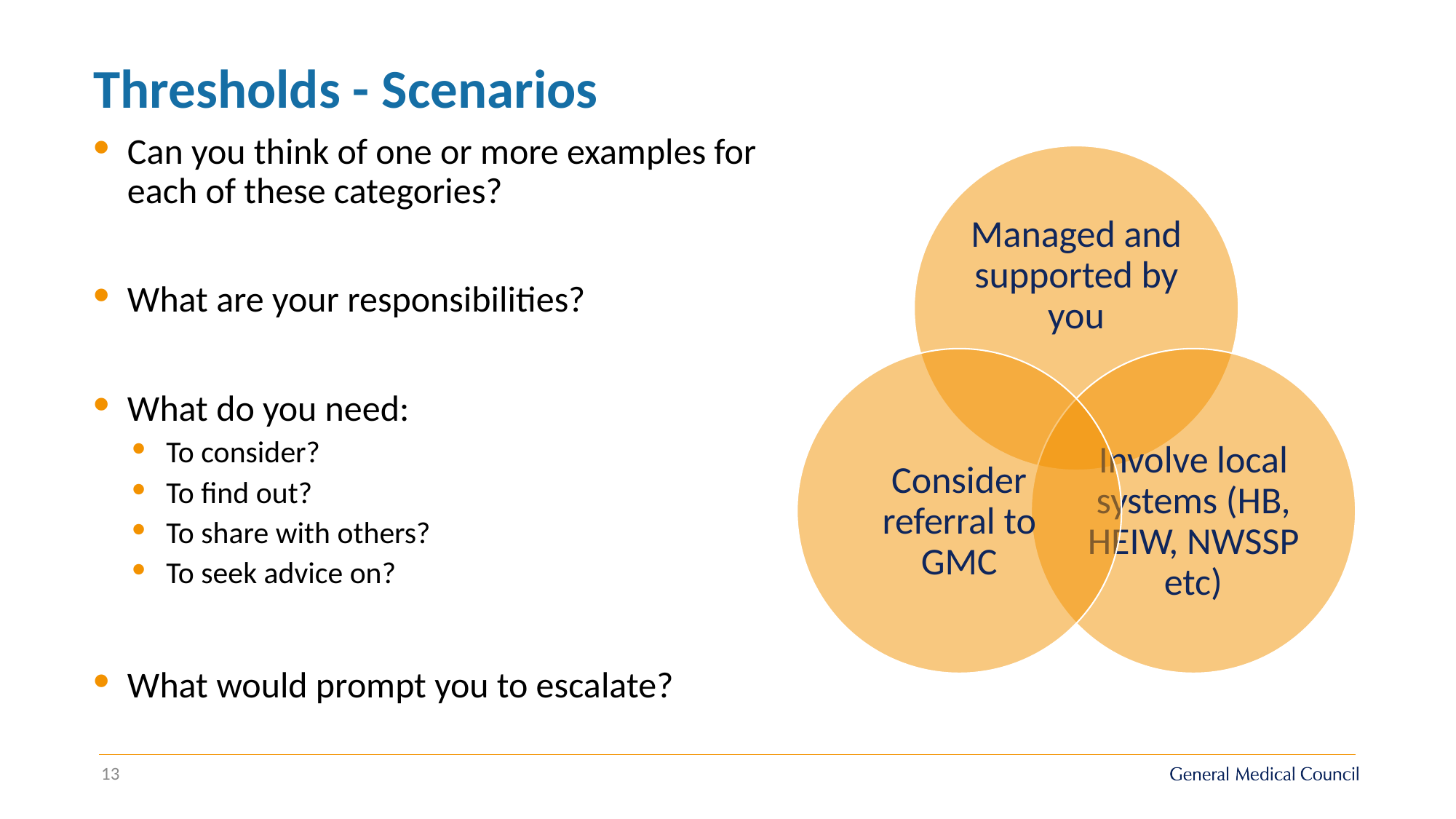

Thresholds - Scenarios
Managed and supported by you
Involve local systems (HB, HEIW, NWSSP etc)
Consider referral to GMC
Can you think of one or more examples for each of these categories?

What are your responsibilities?

What do you need:
To consider?
To find out?
To share with others?
To seek advice on?

What would prompt you to escalate?

13